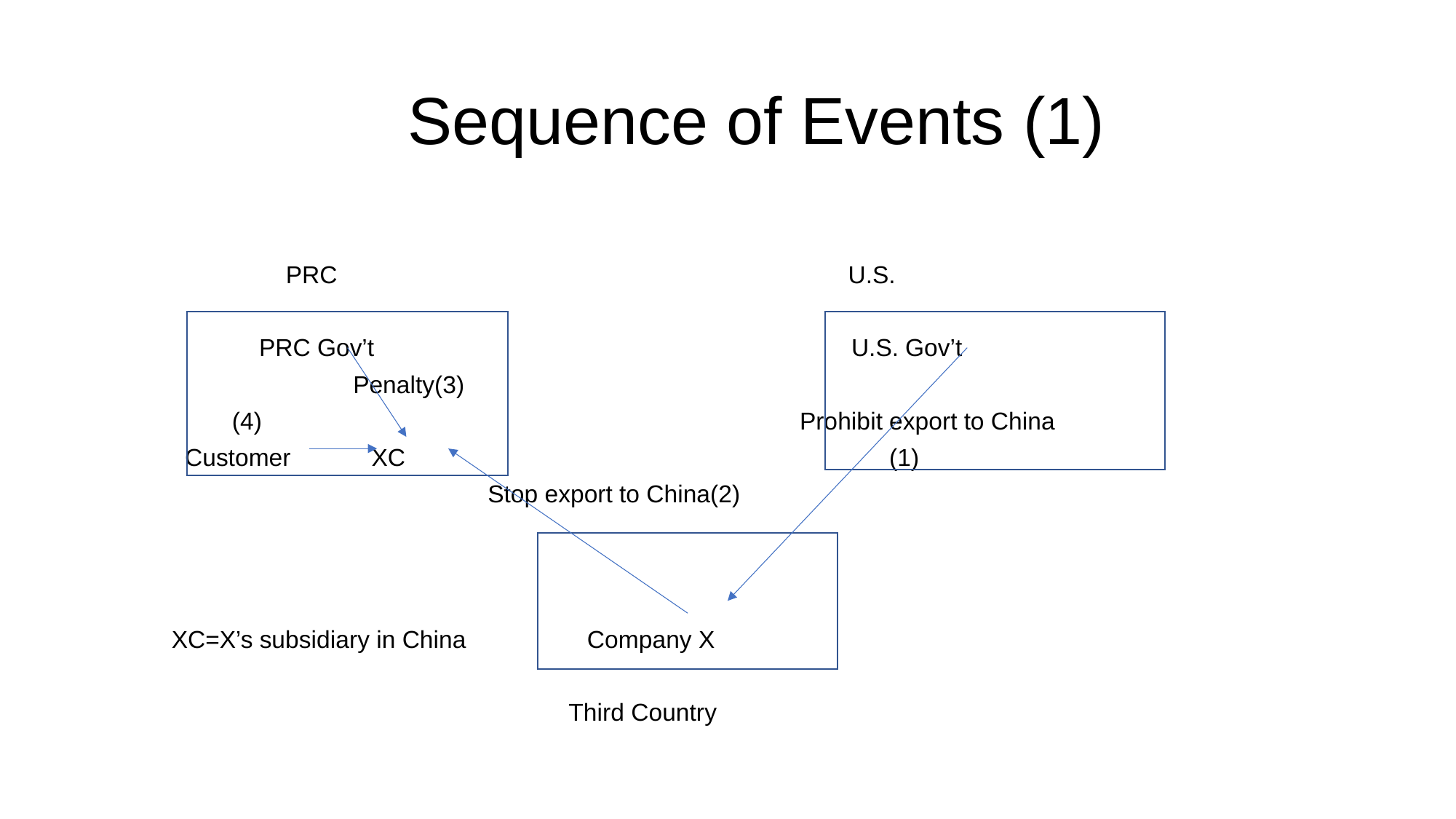

# Sequence of Events (1)

                          PRC                                                                            U.S.

                      PRC Gov’t                                                                       U.S. Gov’t
                                    Penalty(3)
                  (4)                                                                                Prohibit export to China
           Customer            XC                                                                        (1)
                                                        Stop export to China(2)

         XC=X’s subsidiary in China                  Company X

                                                                    Third Country